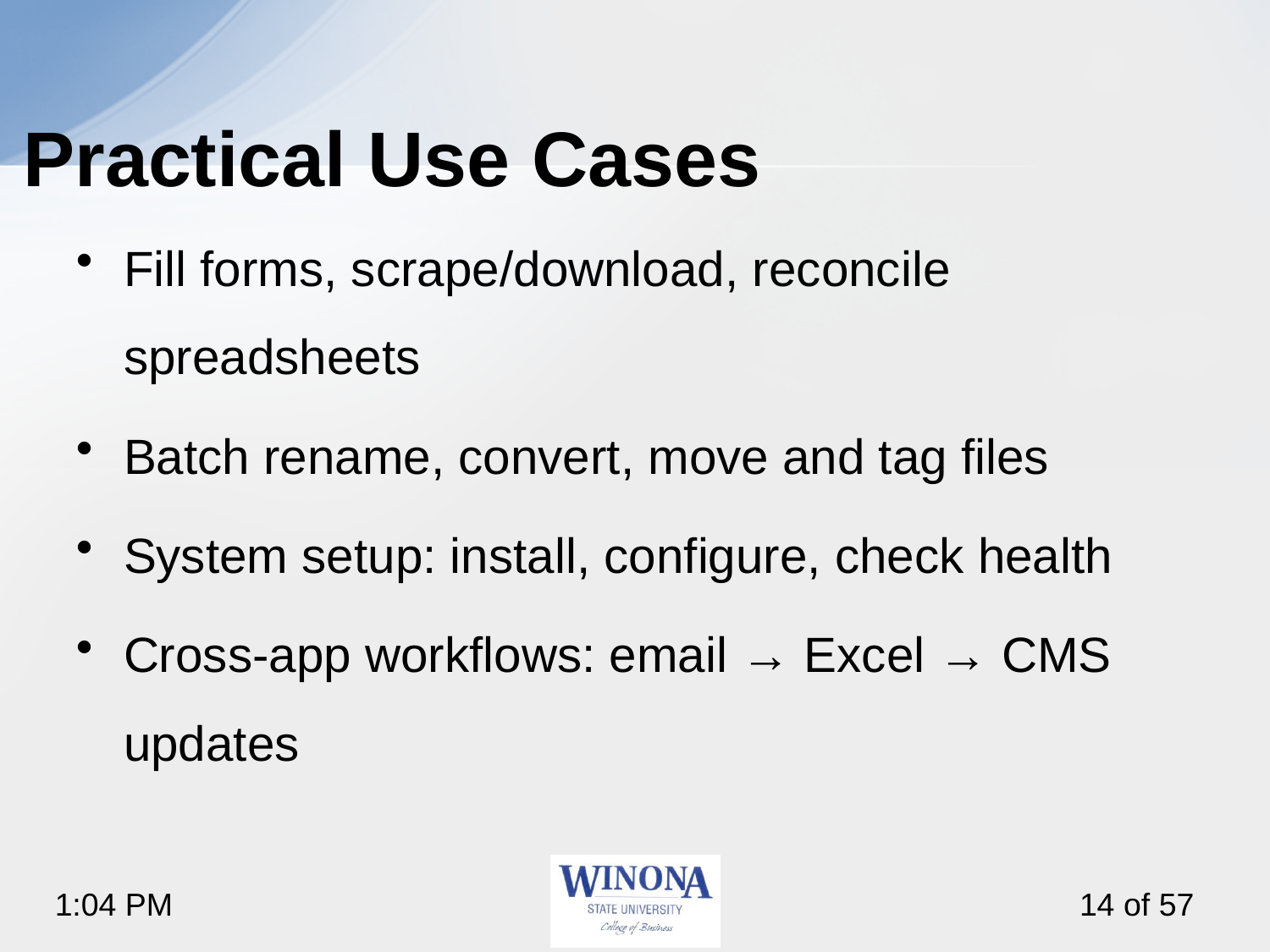

# Practical Use Cases
Fill forms, scrape/download, reconcile spreadsheets
Batch rename, convert, move and tag files
System setup: install, configure, check health
Cross-app workflows: email → Excel → CMS updates